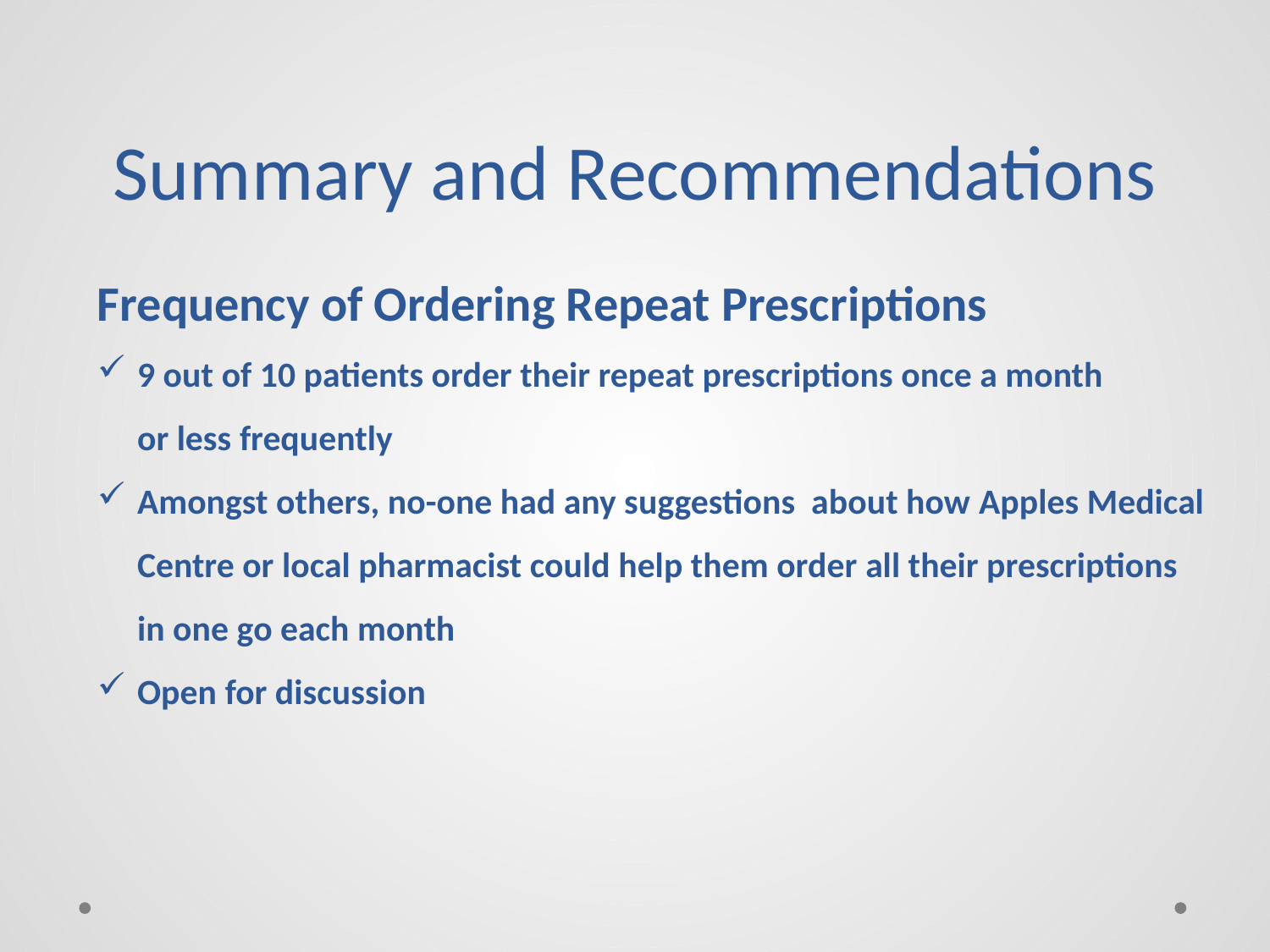

# Summary and Recommendations
Frequency of Ordering Repeat Prescriptions
9 out of 10 patients order their repeat prescriptions once a month           or less frequently
Amongst others, no-one had any suggestions  about how Apples Medical Centre or local pharmacist could help them order all their prescriptions in one go each month
Open for discussion